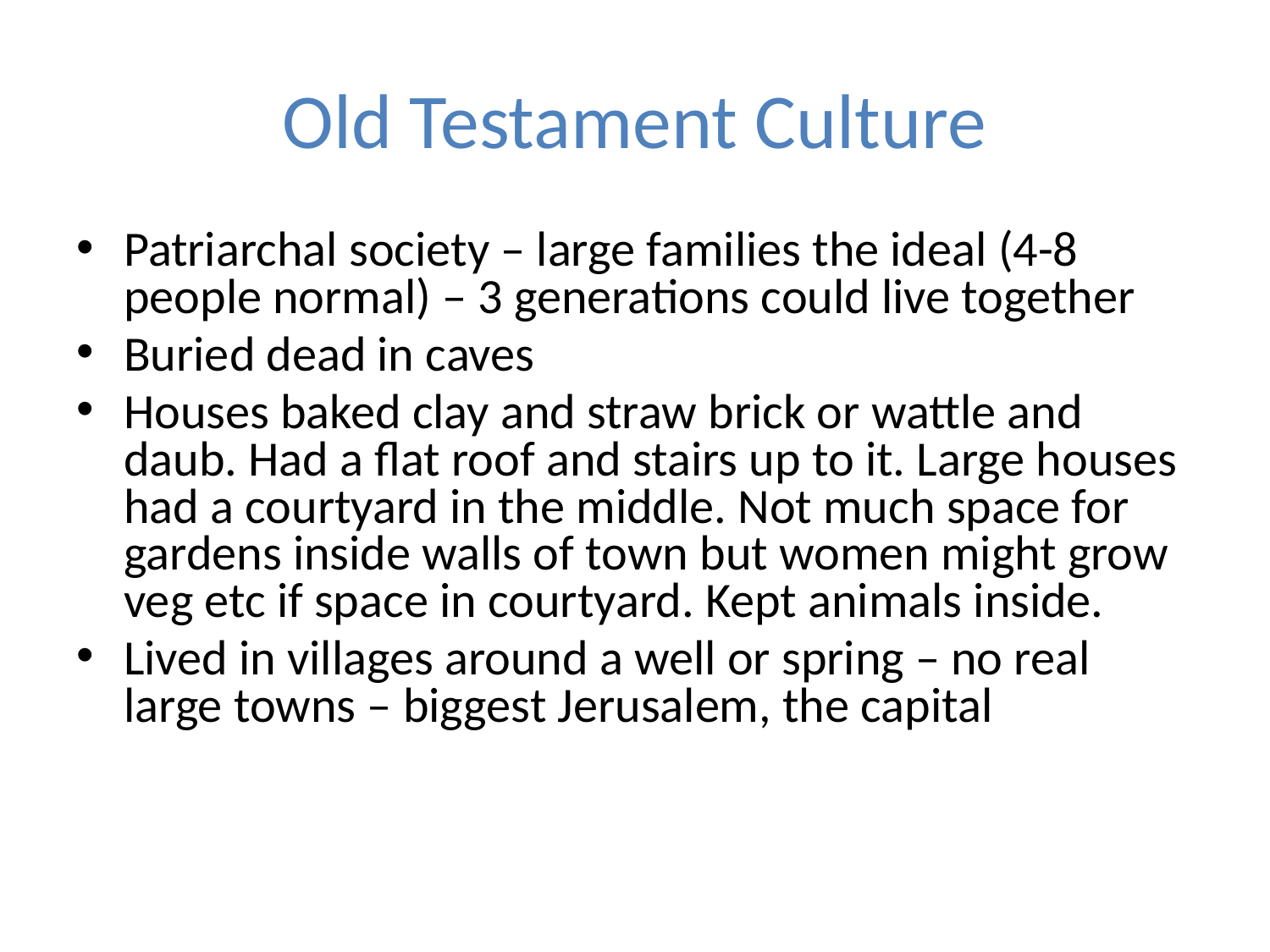

Old Testament Culture
Patriarchal society – large families the ideal (4-8 people normal) – 3 generations could live together
Buried dead in caves
Houses baked clay and straw brick or wattle and daub. Had a flat roof and stairs up to it. Large houses had a courtyard in the middle. Not much space for gardens inside walls of town but women might grow veg etc if space in courtyard. Kept animals inside.
Lived in villages around a well or spring – no real large towns – biggest Jerusalem, the capital